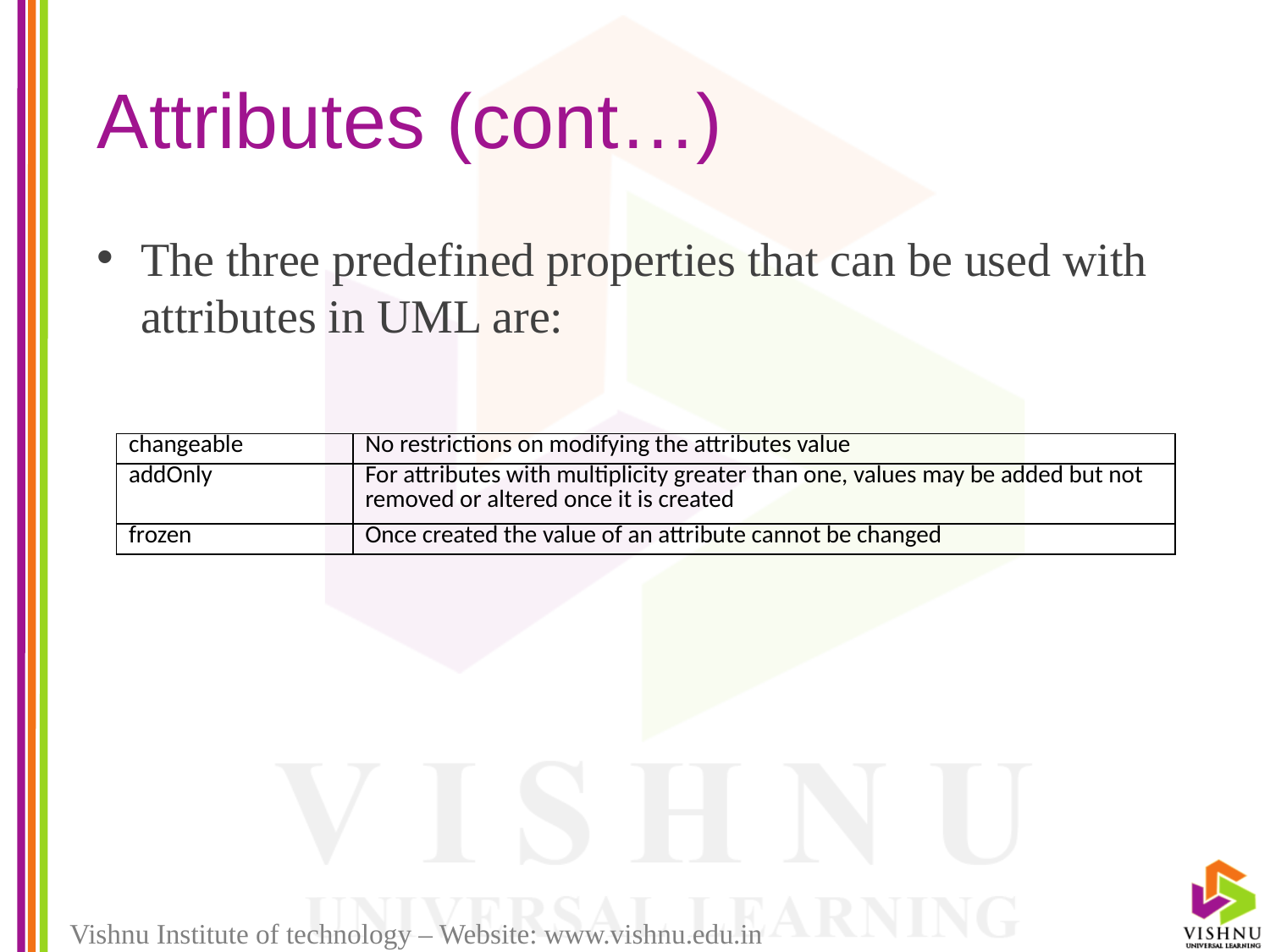

# Attributes (cont…)
The three predefined properties that can be used with attributes in UML are:
| changeable | No restrictions on modifying the attributes value |
| --- | --- |
| addOnly | For attributes with multiplicity greater than one, values may be added but not removed or altered once it is created |
| frozen | Once created the value of an attribute cannot be changed |